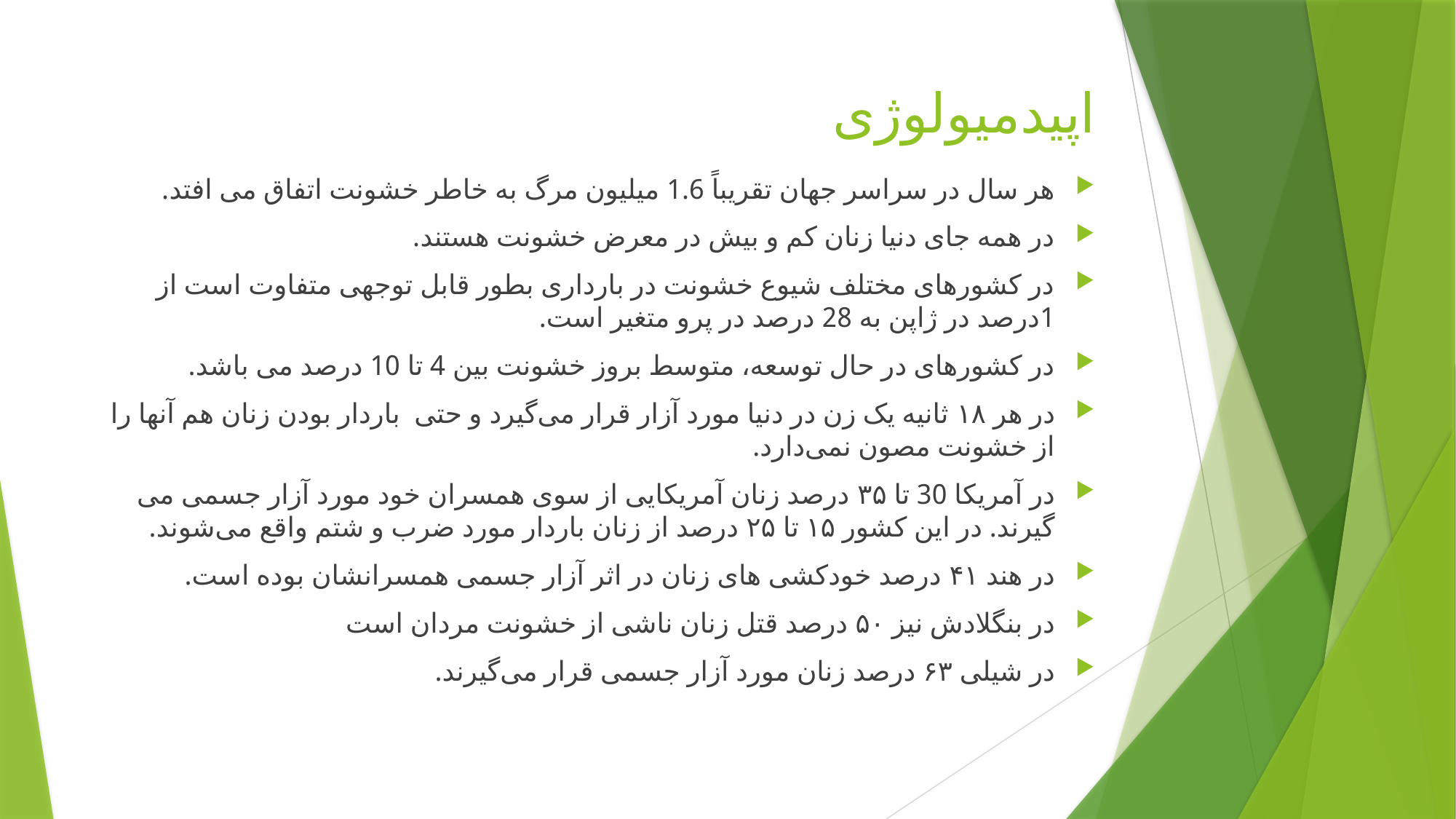

# اپیدمیولوژی
هر سال در سراسر جهان تقریباً 1.6 میلیون مرگ به خاطر خشونت اتفاق می افتد.
در همه جای دنیا زنان کم و بیش در معرض خشونت هستند.
در کشورهای مختلف شیوع خشونت در بارداری بطور قابل توجهی متفاوت است از  1درصد در ژاپن به 28 درصد در پرو متغیر است.
در کشورهای در حال توسعه، متوسط بروز خشونت بین 4 تا 10 درصد می باشد.
در هر ۱۸ ثانیه یک زن در دنیا مورد آزار قرار می‌گیرد و حتی  باردار بودن زنان هم آنها را از خشونت مصون نمی‌دارد.
در آمریکا 30 تا ۳۵ درصد زنان آمریکایی از سوی همسران خود مورد آزار جسمی می گیرند. در این کشور ۱۵ تا ۲۵ درصد از زنان باردار مورد ضرب و شتم واقع می‌شوند.
در هند ۴۱ درصد خودکشی های زنان در اثر آزار جسمی همسرانشان بوده است.
در بنگلادش نیز ۵۰ درصد قتل‌ زنان ناشی از خشونت مردان است
در شیلی ۶۳ درصد زنان مورد آزار جسمی قرار می‌گیرند.